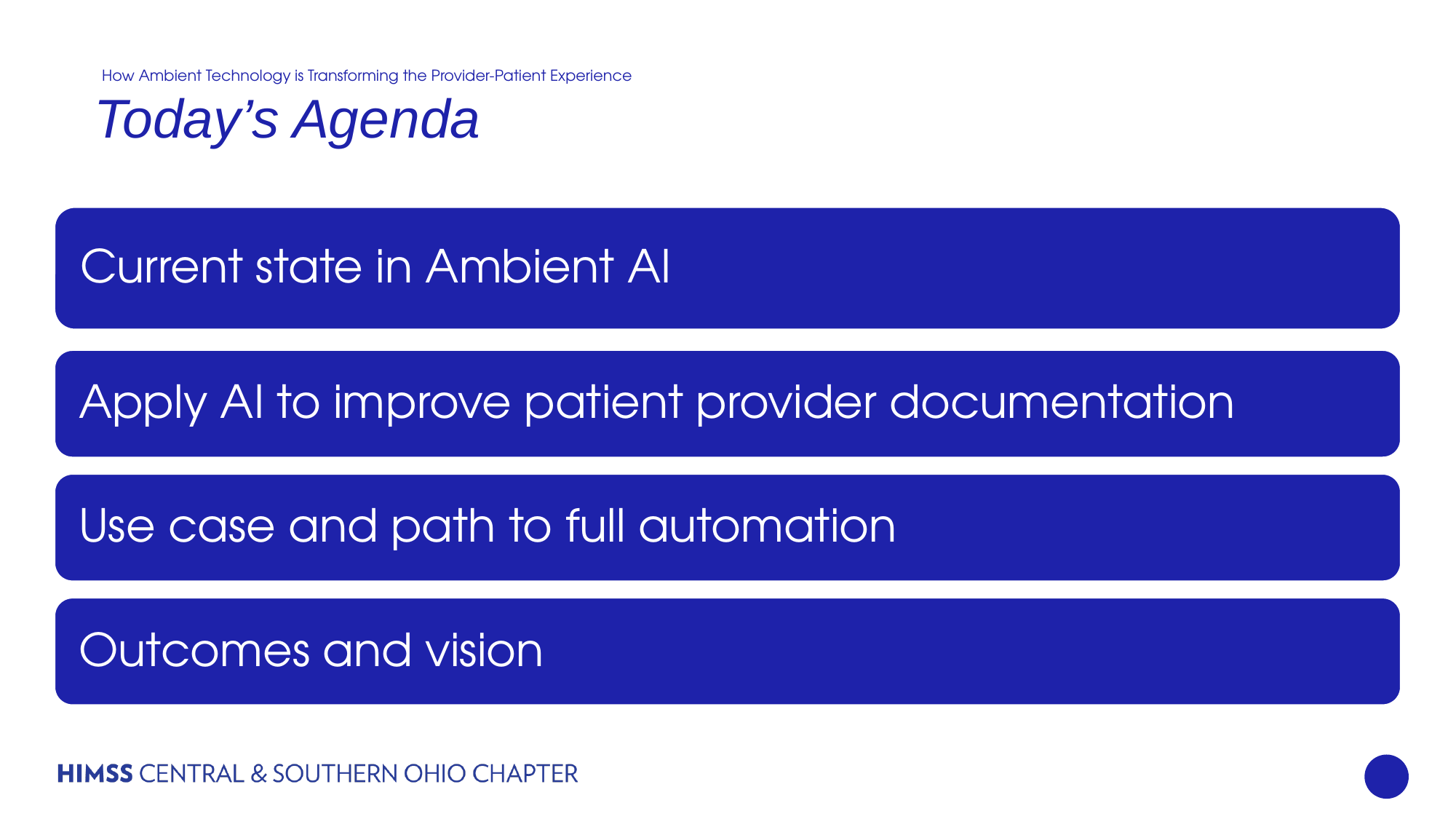

Today’s Agenda
Current state in Ambient AI
Apply AI to improve patient provider documentation
Use case and path to full automation
Outcomes and vision
3